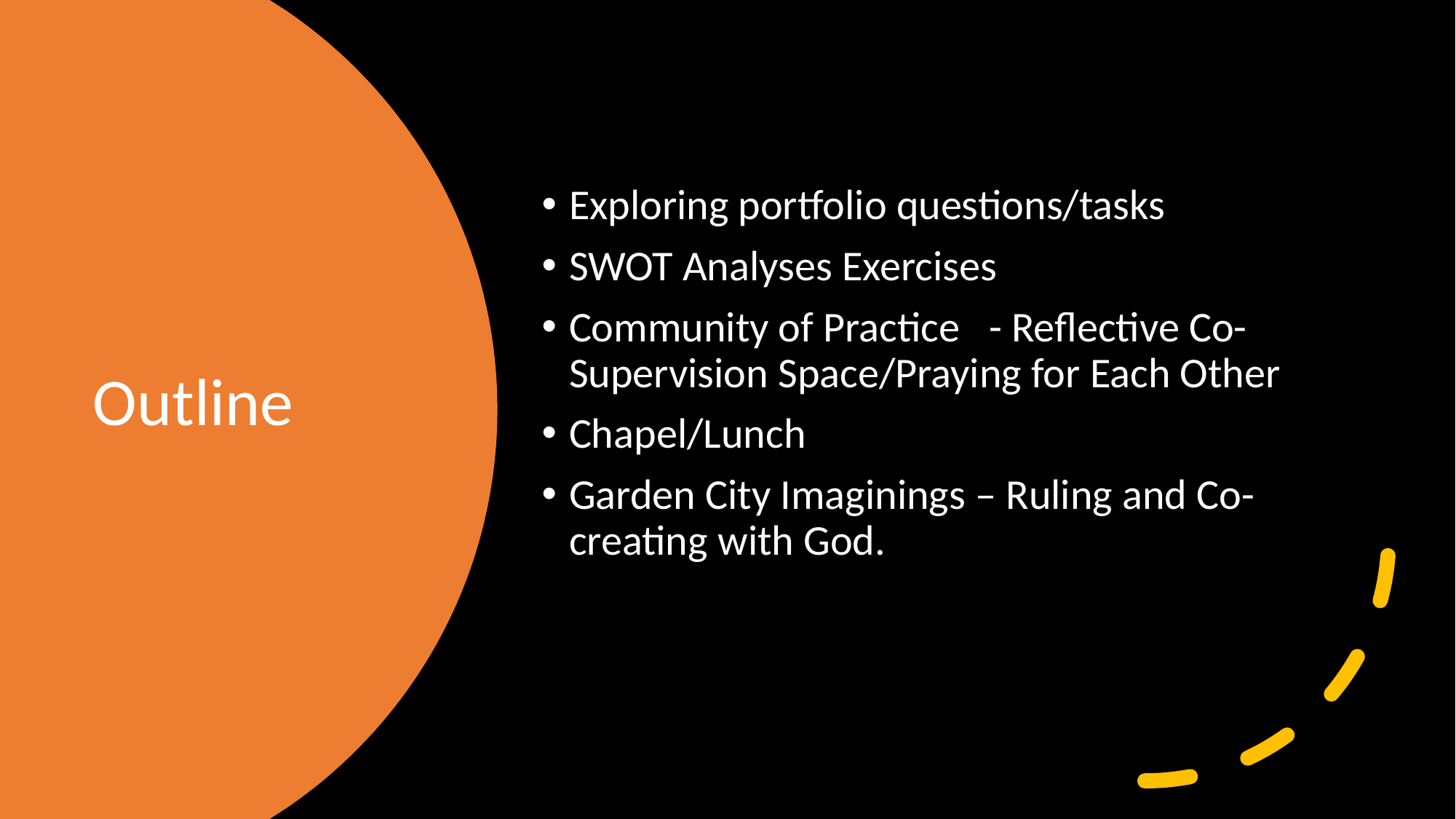

Exploring portfolio questions/tasks
SWOT Analyses Exercises
Community of Practice   - Reflective Co-Supervision Space/Praying for Each Other
Chapel/Lunch
Garden City Imaginings – Ruling and Co-creating with God.

# Outline